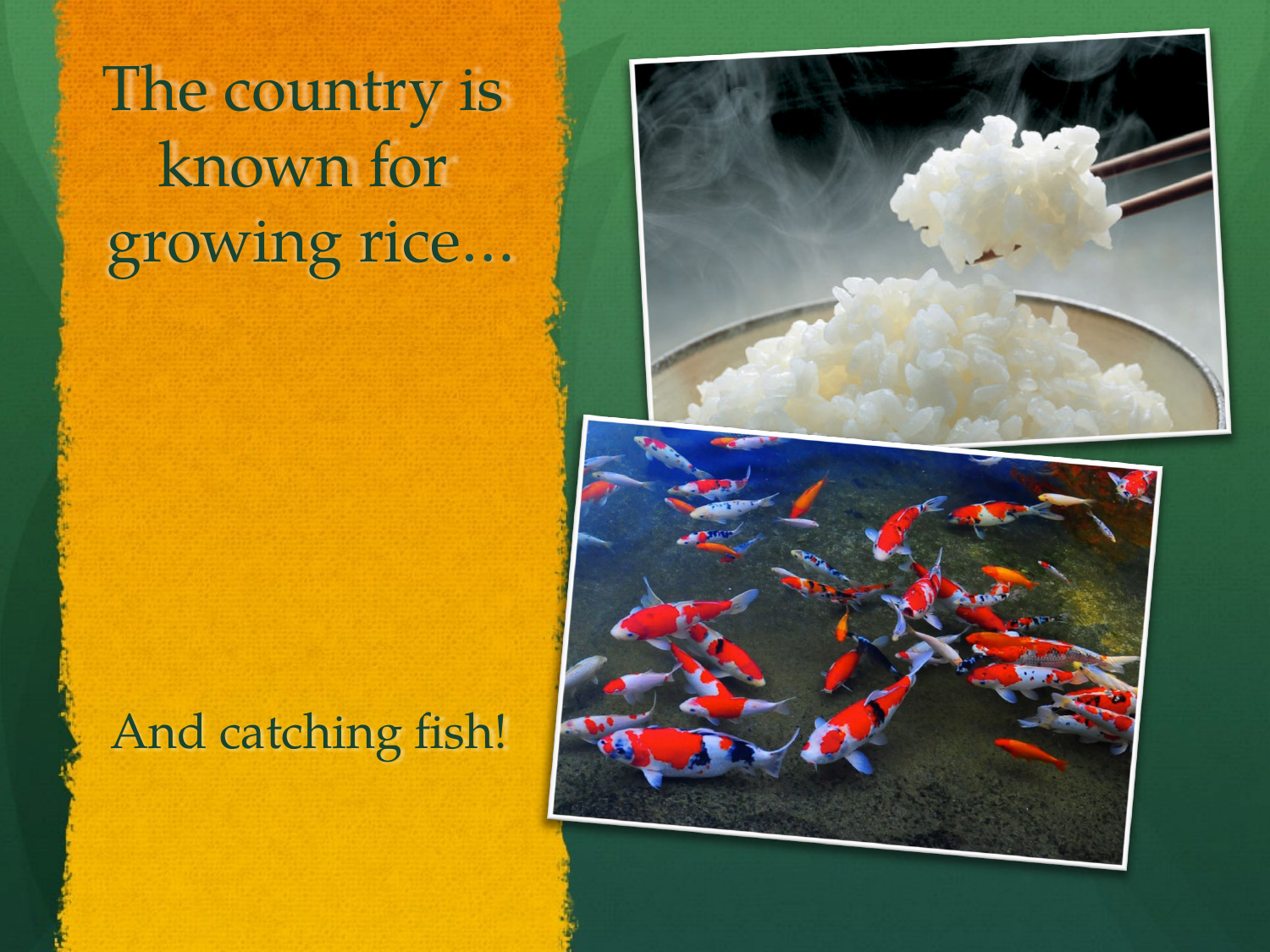

The country is  known for  growing rice…

And catching fish!